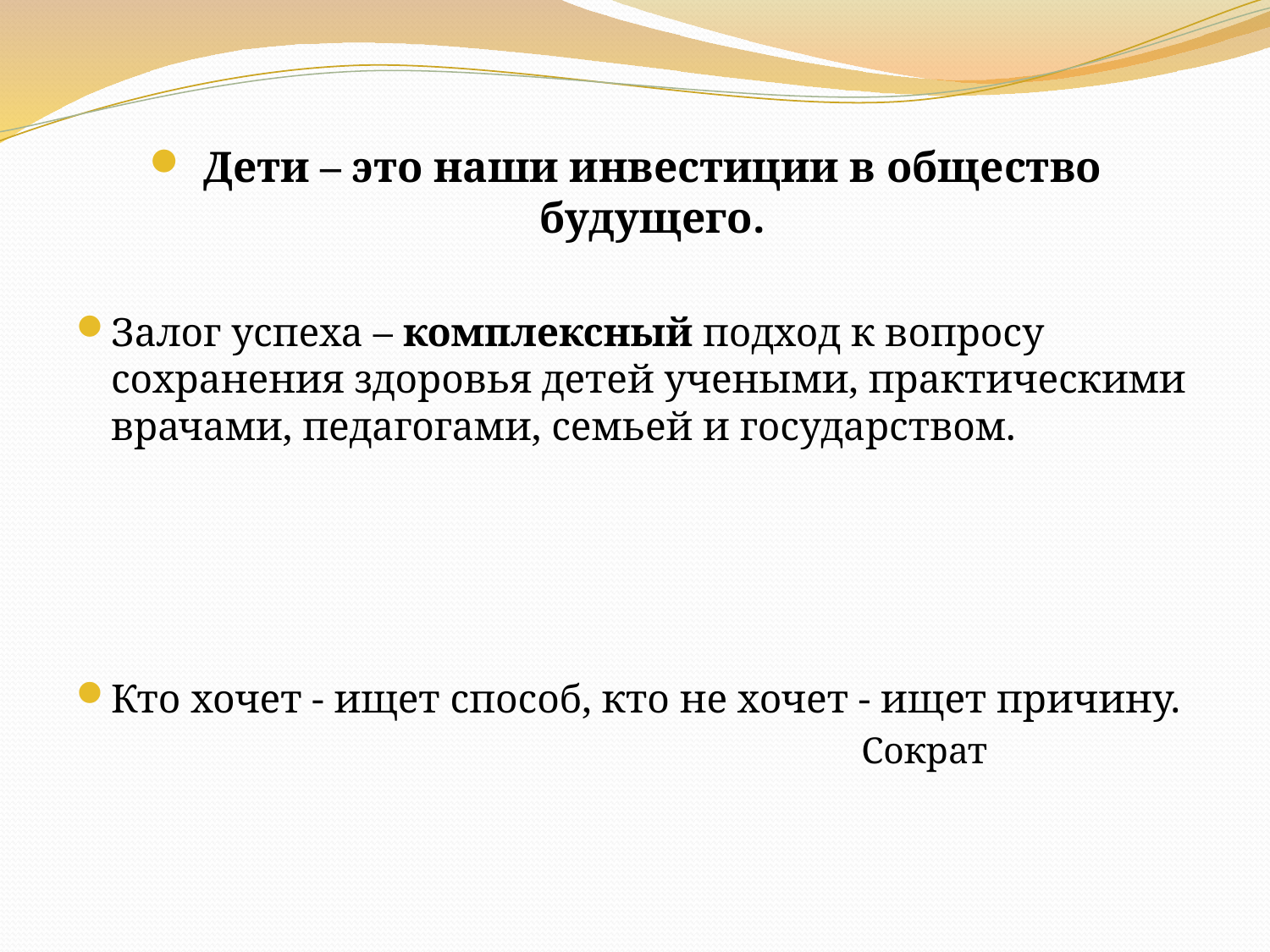

Дети – это наши инвестиции в общество будущего.

Залог успеха – комплексный подход к вопросу сохранения здоровья детей учеными, практическими врачами, педагогами, семьей и государством.

Кто хочет - ищет способ, кто не хочет - ищет причину.
                                                     Сократ